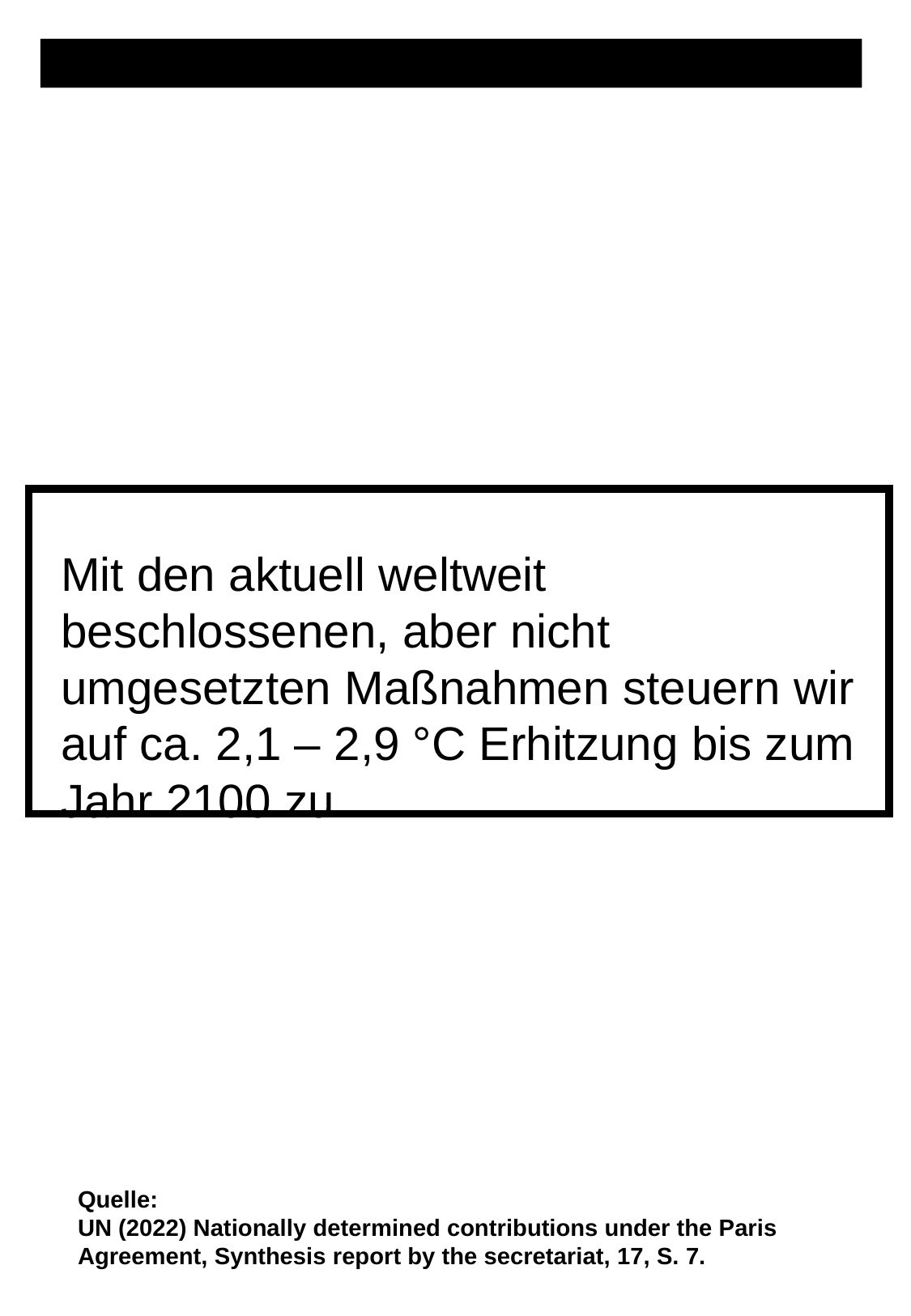

Mit den aktuell weltweit beschlossenen, aber nicht umgesetzten Maßnahmen steuern wir auf ca. 2,1 – 2,9 °C Erhitzung bis zum Jahr 2100 zu.
Quelle:
UN (2022) Nationally determined contributions under the Paris Agreement, Synthesis report by the secretariat, 17, S. 7.